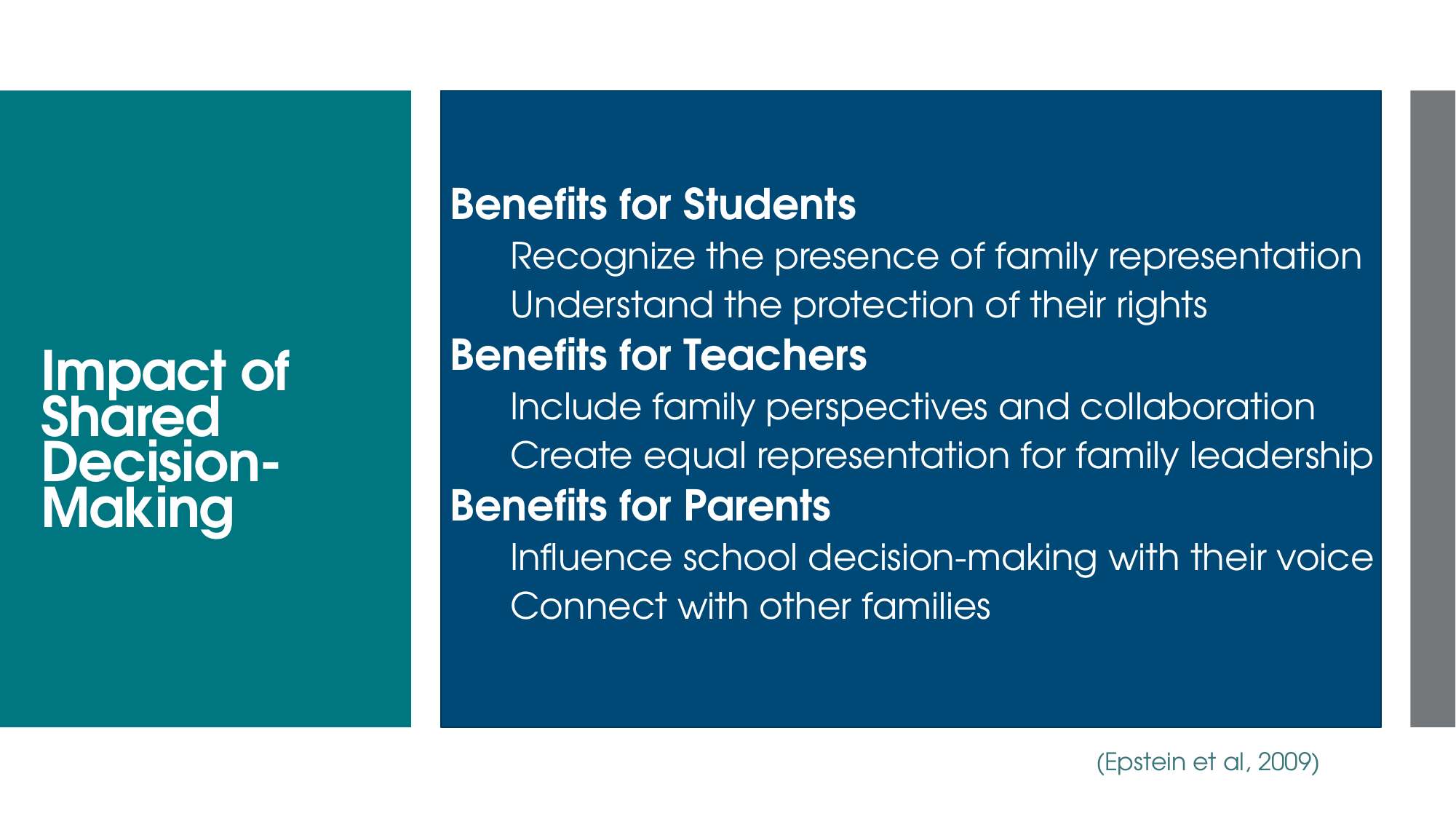

Benefits for Students
      Recognize the presence of family representation
      Understand the protection of their rights
Benefits for Teachers
      Include family perspectives and collaboration
      Create equal representation for family leadership
Benefits for Parents
      Influence school decision-making with their voice
      Connect with other families
# Impact of Shared Decision-Making
(Epstein et al, 2009)